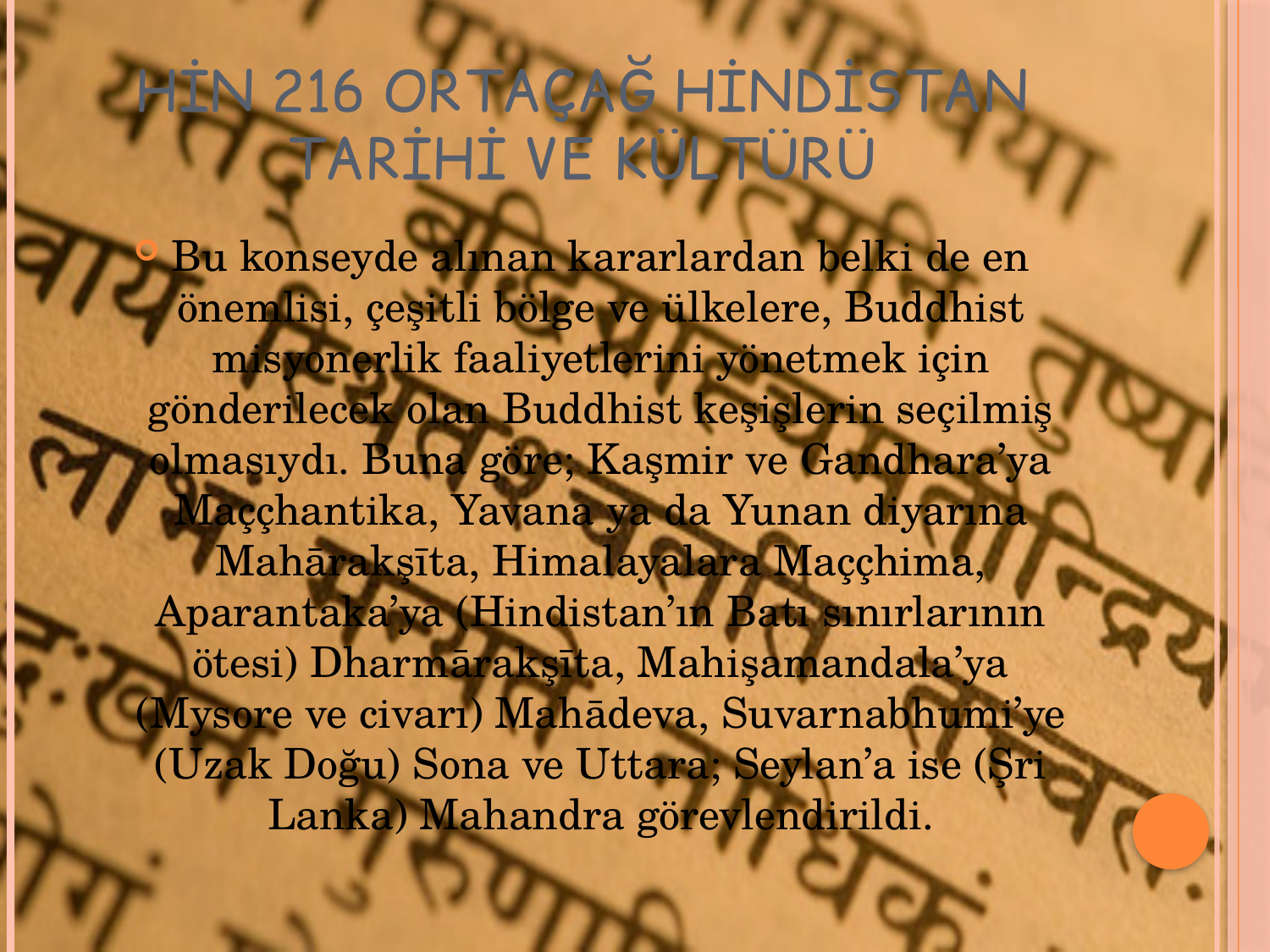

# HİN 216 ORTAÇAĞ HİNDİSTAN TARİHİ VE KÜLTÜRÜ
Bu konseyde alınan kararlardan belki de en önemlisi, çeşitli bölge ve ülkelere, Buddhist misyonerlik faaliyetlerini yönetmek için gönderilecek olan Buddhist keşişlerin seçilmiş olmasıydı. Buna göre; Kaşmir ve Gandhara’ya Maççhantika, Yavana ya da Yunan diyarına Mahārakşīta, Himalayalara Maççhima, Aparantaka’ya (Hindistan’ın Batı sınırlarının ötesi) Dharmārakşīta, Mahişamandala’ya (Mysore ve civarı) Mahādeva, Suvarnabhumi’ye (Uzak Doğu) Sona ve Uttara; Seylan’a ise (Şri Lanka) Mahandra görevlendirildi.